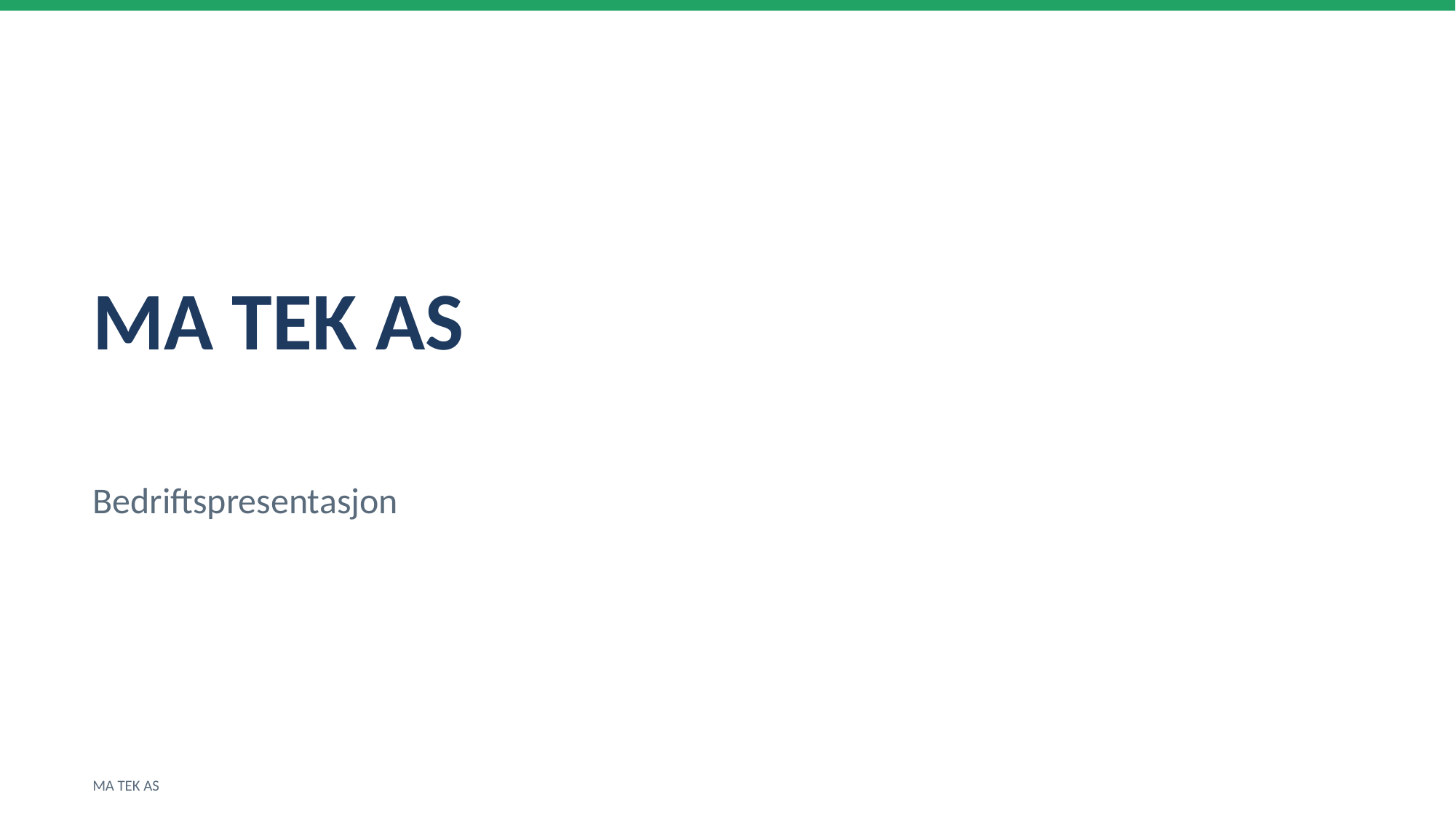

MA TEK AS
Bedriftspresentasjon
MA TEK AS